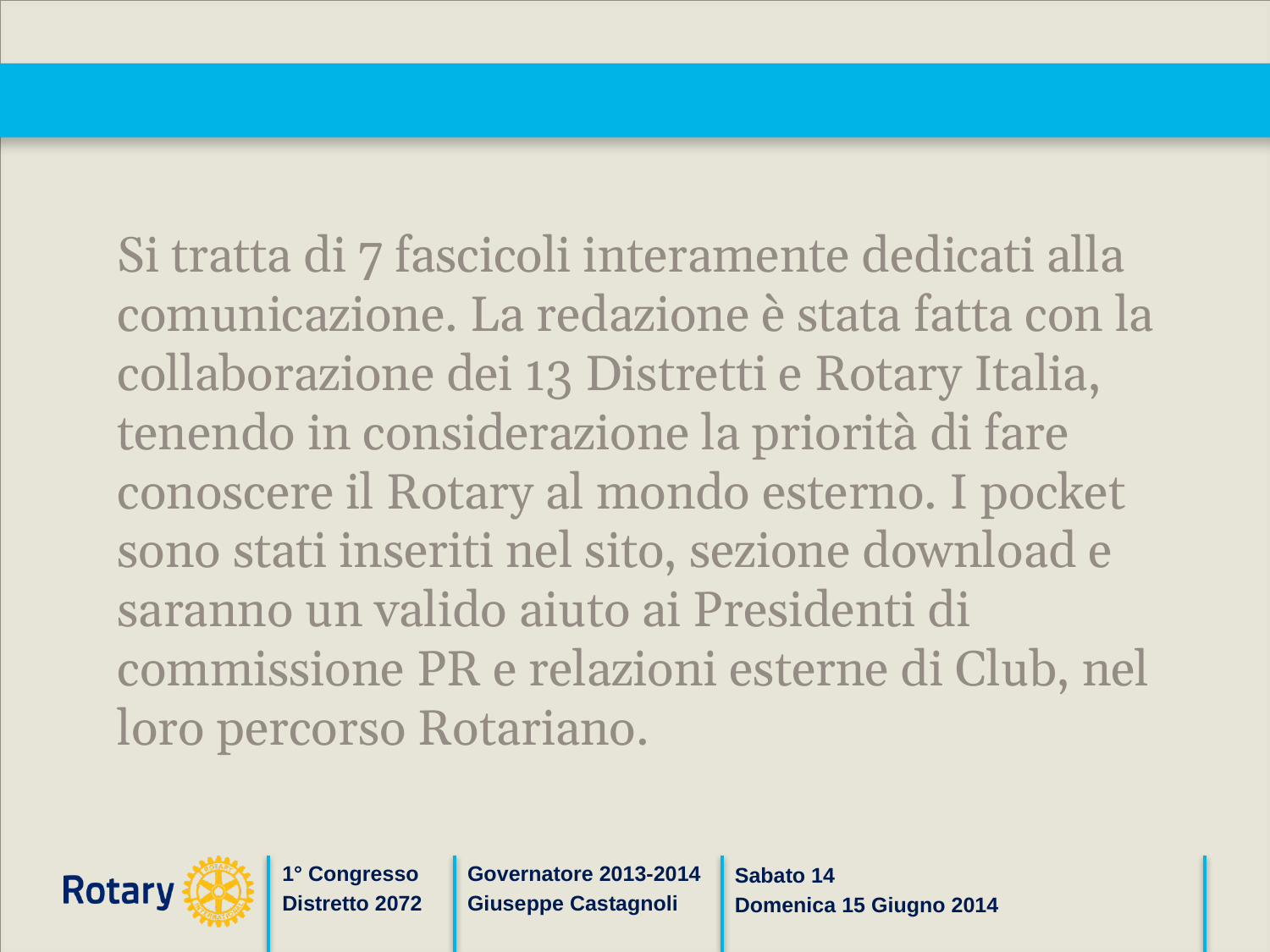

#
Si tratta di 7 fascicoli interamente dedicati alla comunicazione. La redazione è stata fatta con la collaborazione dei 13 Distretti e Rotary Italia, tenendo in considerazione la priorità di fare conoscere il Rotary al mondo esterno. I pocket sono stati inseriti nel sito, sezione download e saranno un valido aiuto ai Presidenti di commissione PR e relazioni esterne di Club, nel loro percorso Rotariano.

Governatore 2013-2014
Giuseppe Castagnoli
1° Congresso
Distretto 2072
Sabato 14
Domenica 15 Giugno 2014